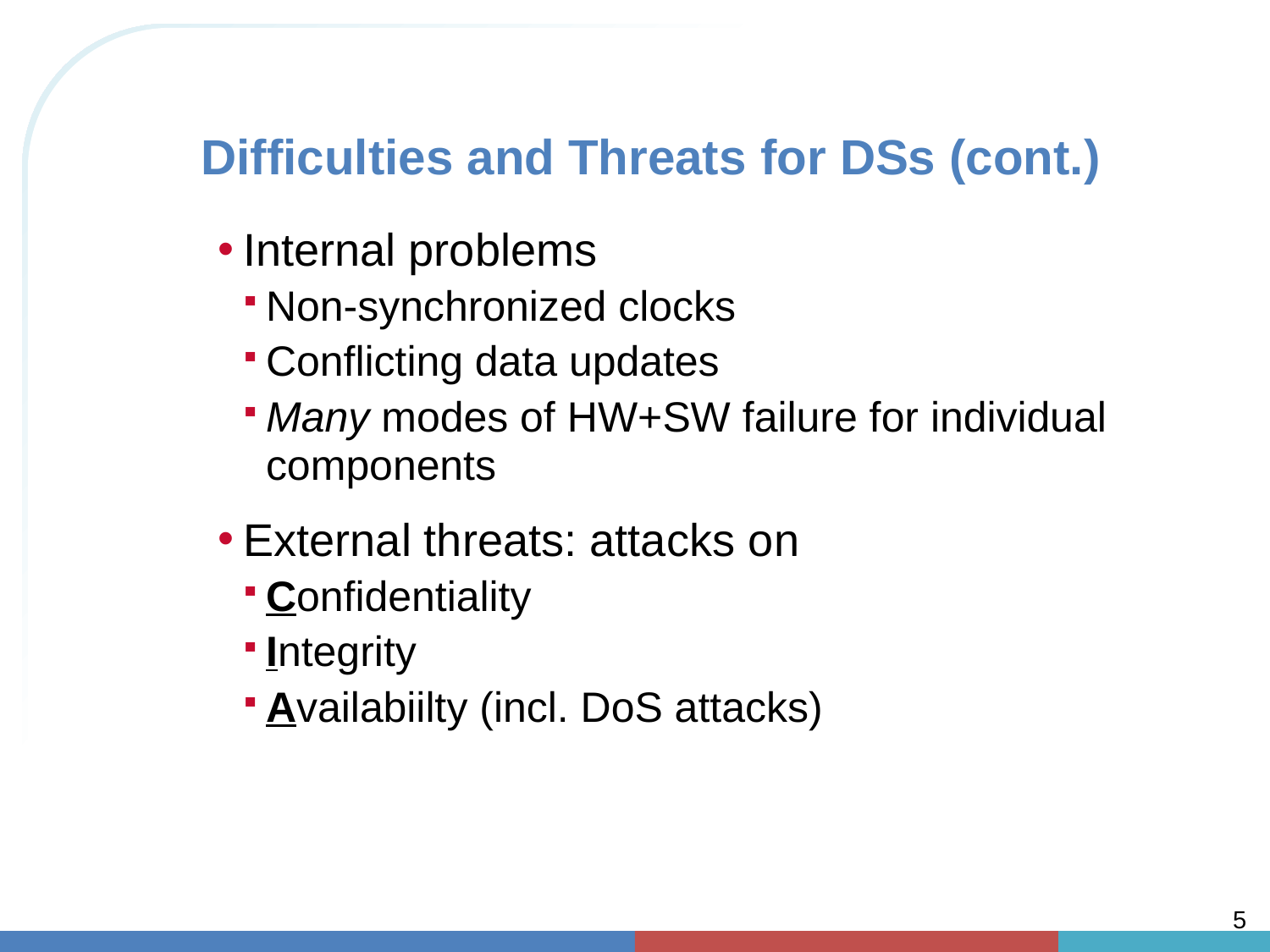

# Difficulties and Threats for DSs (cont.)
Internal problems
Non-synchronized clocks
Conflicting data updates
Many modes of HW+SW failure for individual components
External threats: attacks on
Confidentiality
Integrity
Availabiilty (incl. DoS attacks)

5